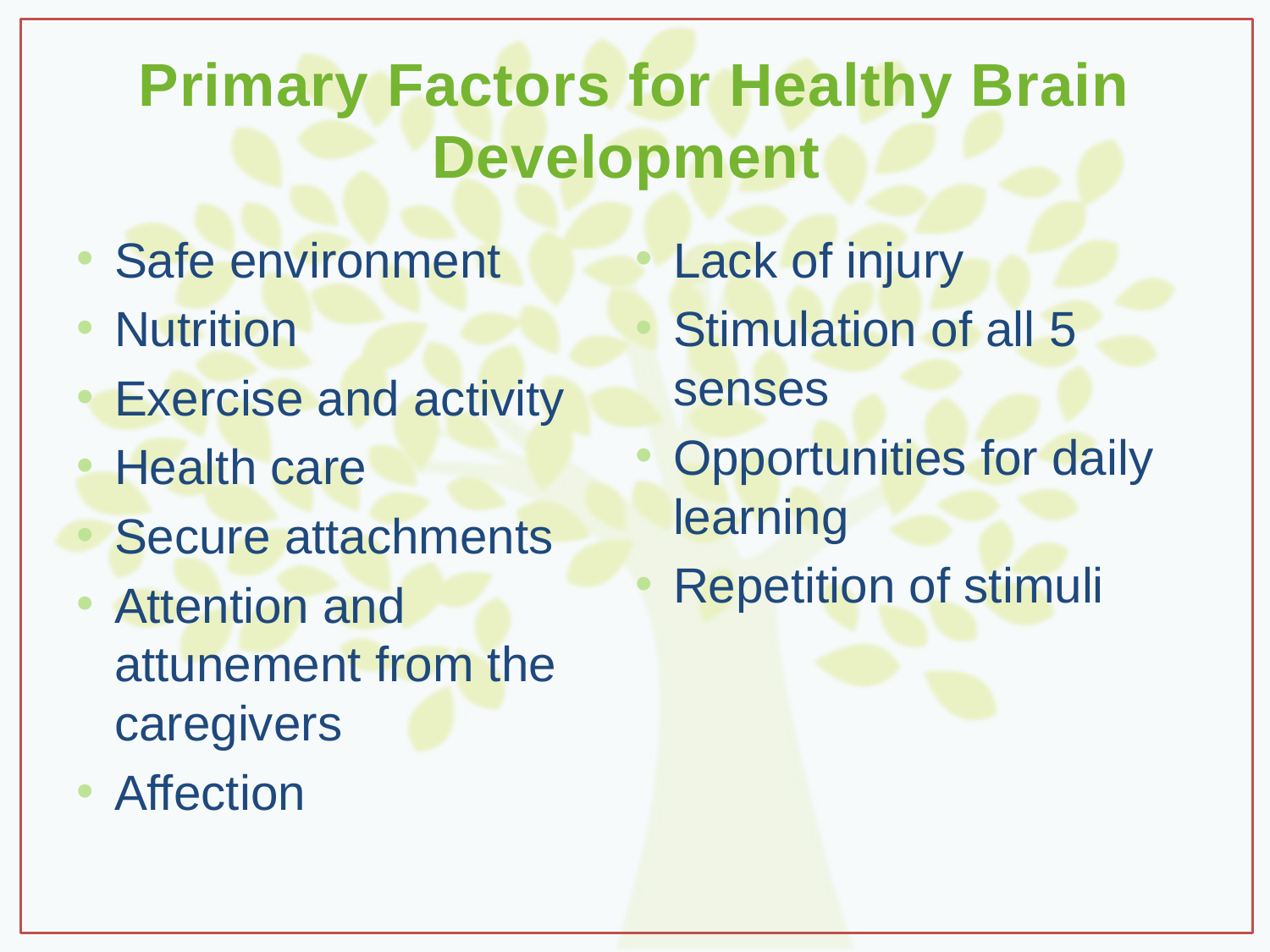

# Primary Factors for Healthy Brain Development
Safe environment
Nutrition
Exercise and activity
Health care
Secure attachments
Attention and attunement from the caregivers
Affection
Lack of injury
Stimulation of all 5 senses
Opportunities for daily learning
Repetition of stimuli